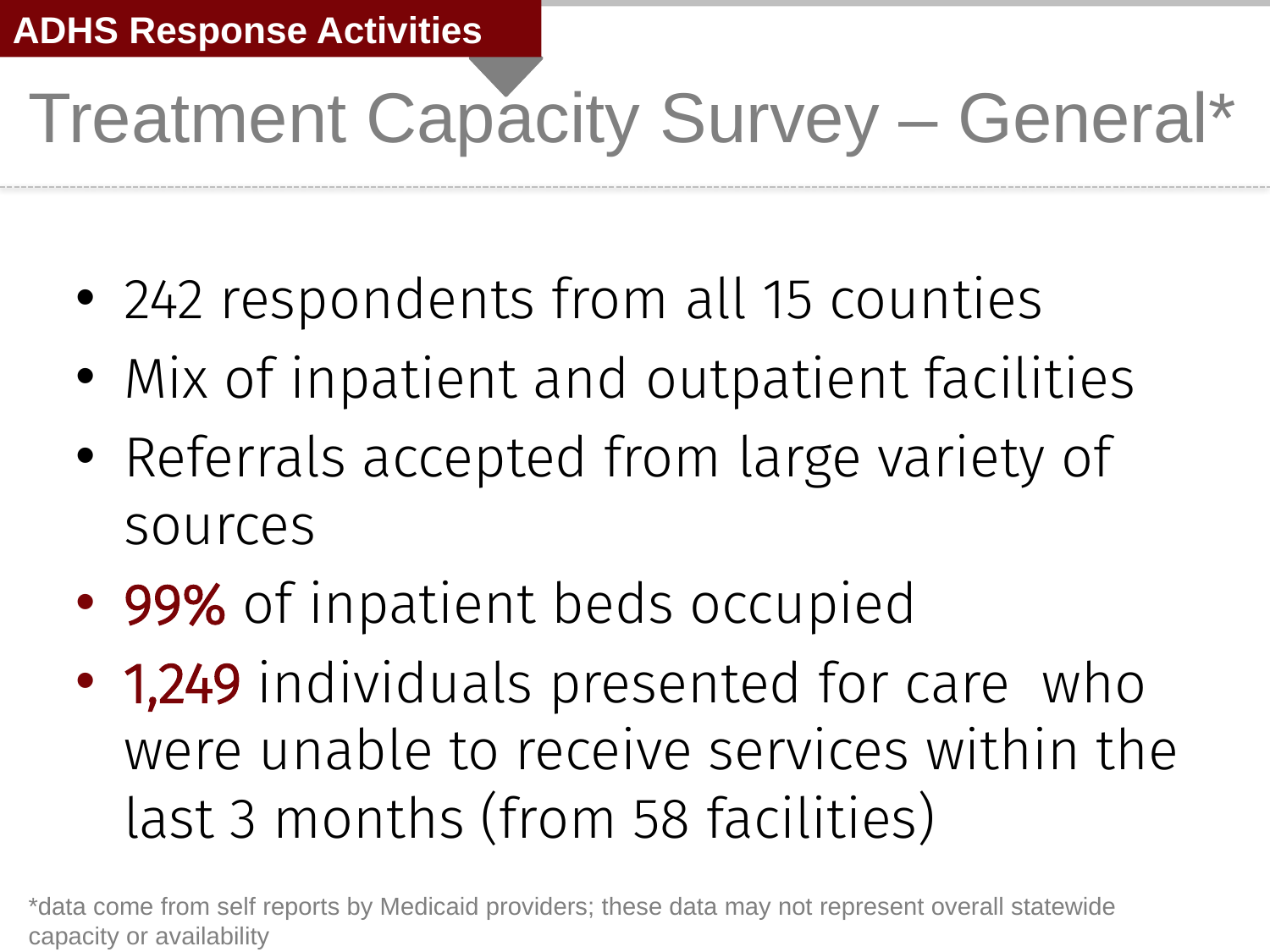

ADHS Response Activities

Treatment Capacity Survey – General*
242 respondents from all 15 counties
Mix of inpatient and outpatient facilities
Referrals accepted from large variety of sources
99% of inpatient beds occupied
1,249 individuals presented for care  who were unable to receive services within the last 3 months (from 58 facilities)
*data come from self reports by Medicaid providers; these data may not represent overall statewide capacity or availability